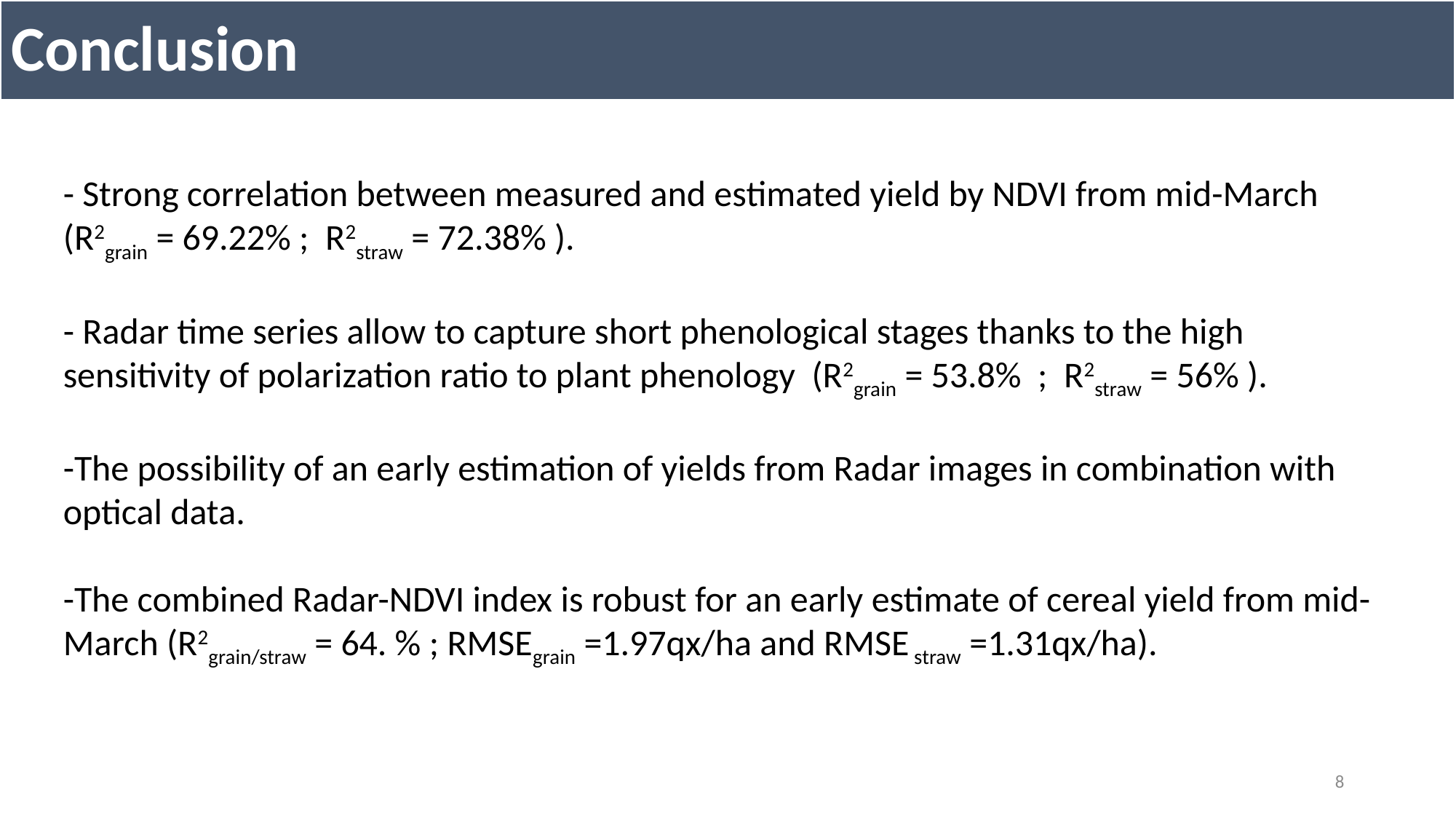

Conclusion
- Strong correlation between measured and estimated yield by NDVI from mid-March (R2grain = 69.22% ;  R2straw = 72.38% ).

- Radar time series allow to capture short phenological stages thanks to the high sensitivity of polarization ratio to plant phenology  (R2grain = 53.8%  ;  R2straw = 56% ).

-The possibility of an early estimation of yields from Radar images in combination with optical data.

-The combined Radar-NDVI index is robust for an early estimate of cereal yield from mid-March (R2grain/straw = 64. % ; RMSEgrain =1.97qx/ha and RMSE straw =1.31qx/ha).
8